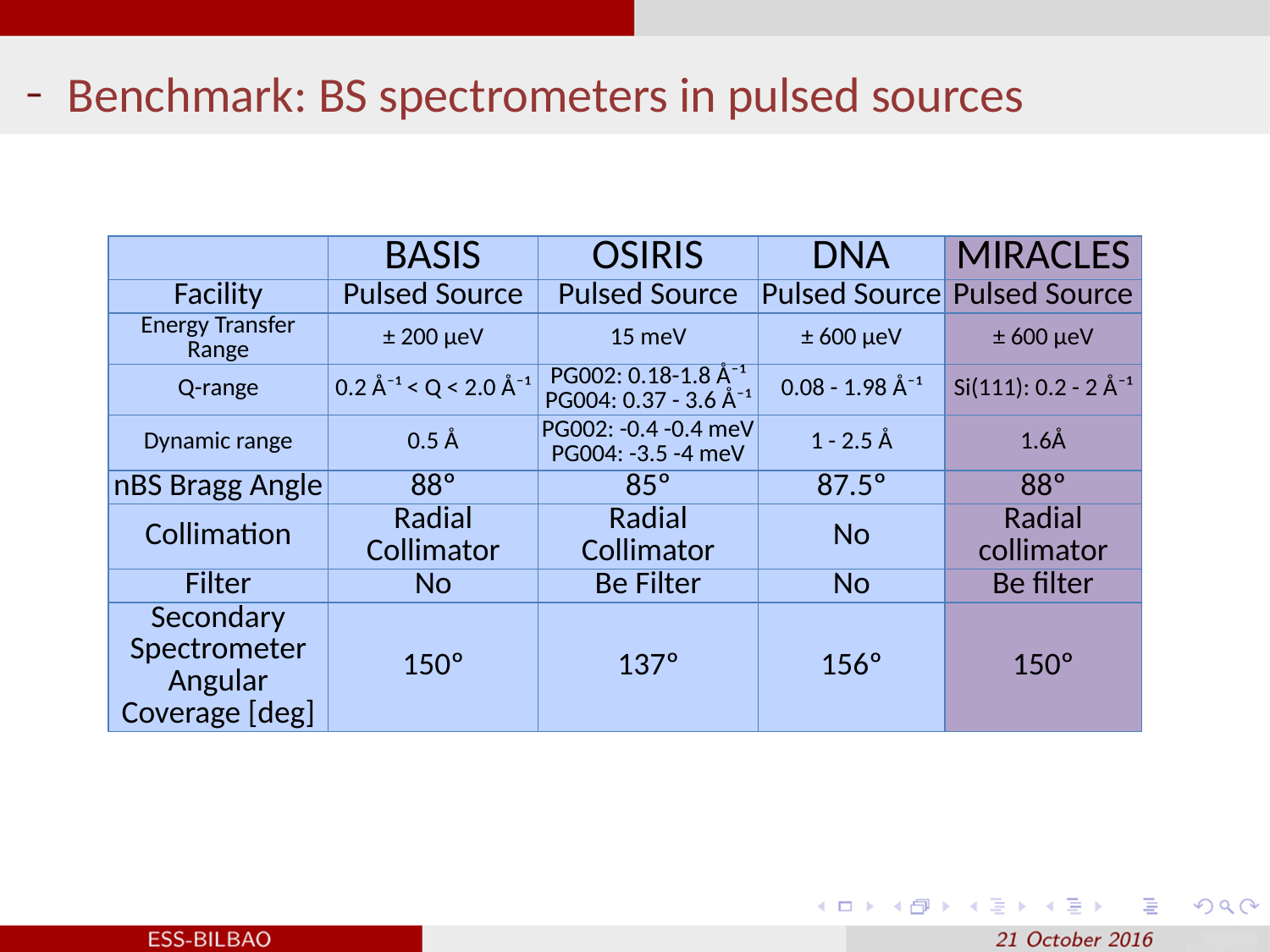

Benchmark: BS spectrometers in pulsed sources
|  | BASIS | OSIRIS | DNA | MIRACLES |
| --- | --- | --- | --- | --- |
| Facility | Pulsed Source | Pulsed Source | Pulsed Source | Pulsed Source |
| Energy Transfer Range | ± 200 μeV | 15 meV | ± 600 μeV | ± 600 μeV |
| Q-range | 0.2 Å⁻¹ < Q < 2.0 Å⁻¹ | PG002: 0.18-1.8 Å⁻¹ PG004: 0.37 - 3.6 Å⁻¹ | 0.08 - 1.98 Å⁻¹ | Si(111): 0.2 - 2 Å⁻¹ |
| Dynamic range | 0.5 Å | PG002: -0.4 -0.4 meV PG004: -3.5 -4 meV | 1 - 2.5 Å | 1.6Å |
| nBS Bragg Angle | 88º | 85º | 87.5º | 88º |
| Collimation | Radial Collimator | Radial Collimator | No | Radial collimator |
| Filter | No | Be Filter | No | Be filter |
| Secondary Spectrometer Angular Coverage [deg] | 150º | 137º | 156º | 150º |